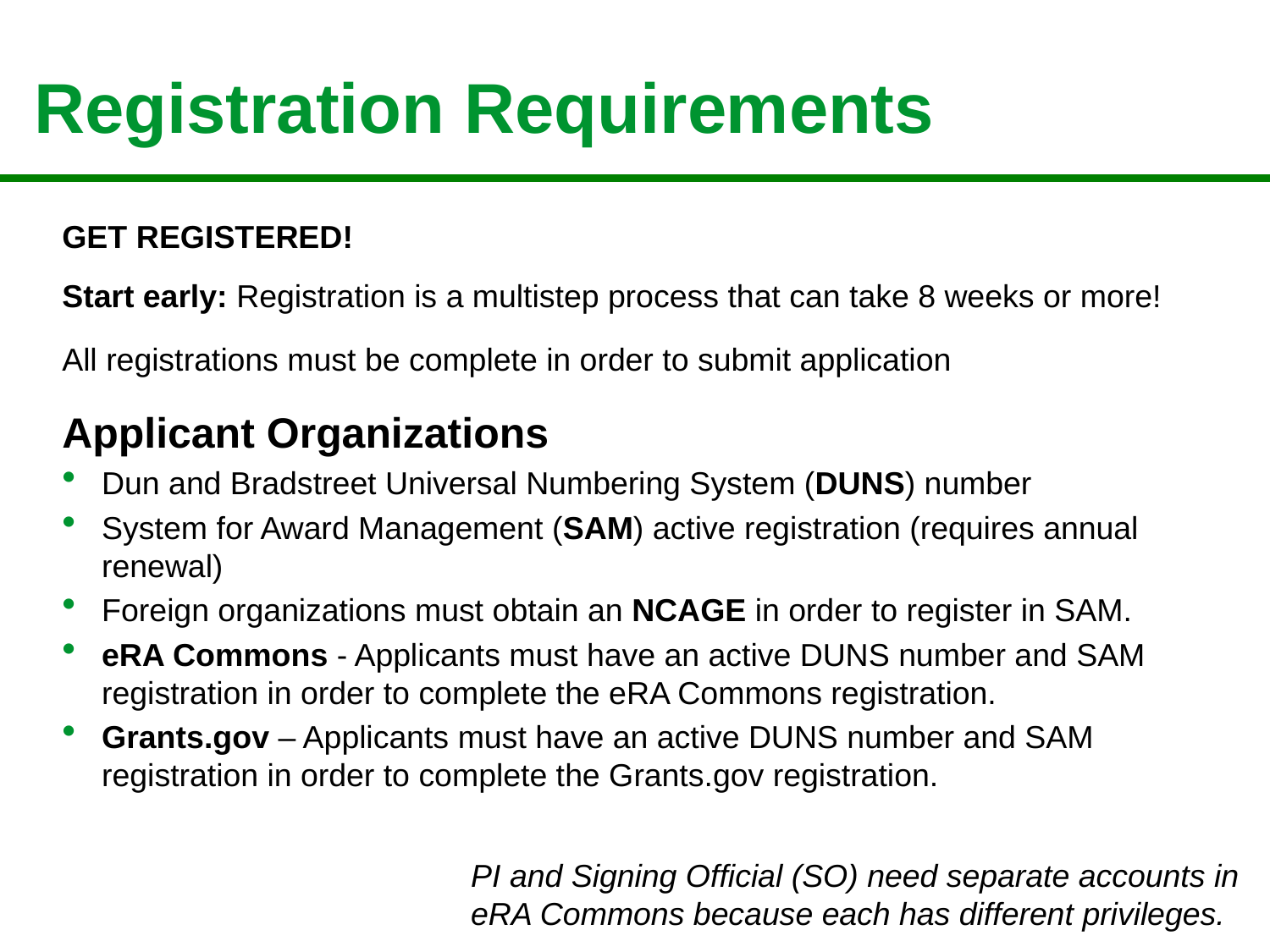

# Registration Requirements
GET REGISTERED!

Start early: Registration is a multistep process that can take 8 weeks or more!

All registrations must be complete in order to submit application

Applicant Organizations
Dun and Bradstreet Universal Numbering System (DUNS) number
System for Award Management (SAM) active registration (requires annual renewal)
Foreign organizations must obtain an NCAGE in order to register in SAM.
eRA Commons - Applicants must have an active DUNS number and SAM registration in order to complete the eRA Commons registration.
Grants.gov – Applicants must have an active DUNS number and SAM registration in order to complete the Grants.gov registration.
PI and Signing Official (SO) need separate accounts in eRA Commons because each has different privileges.